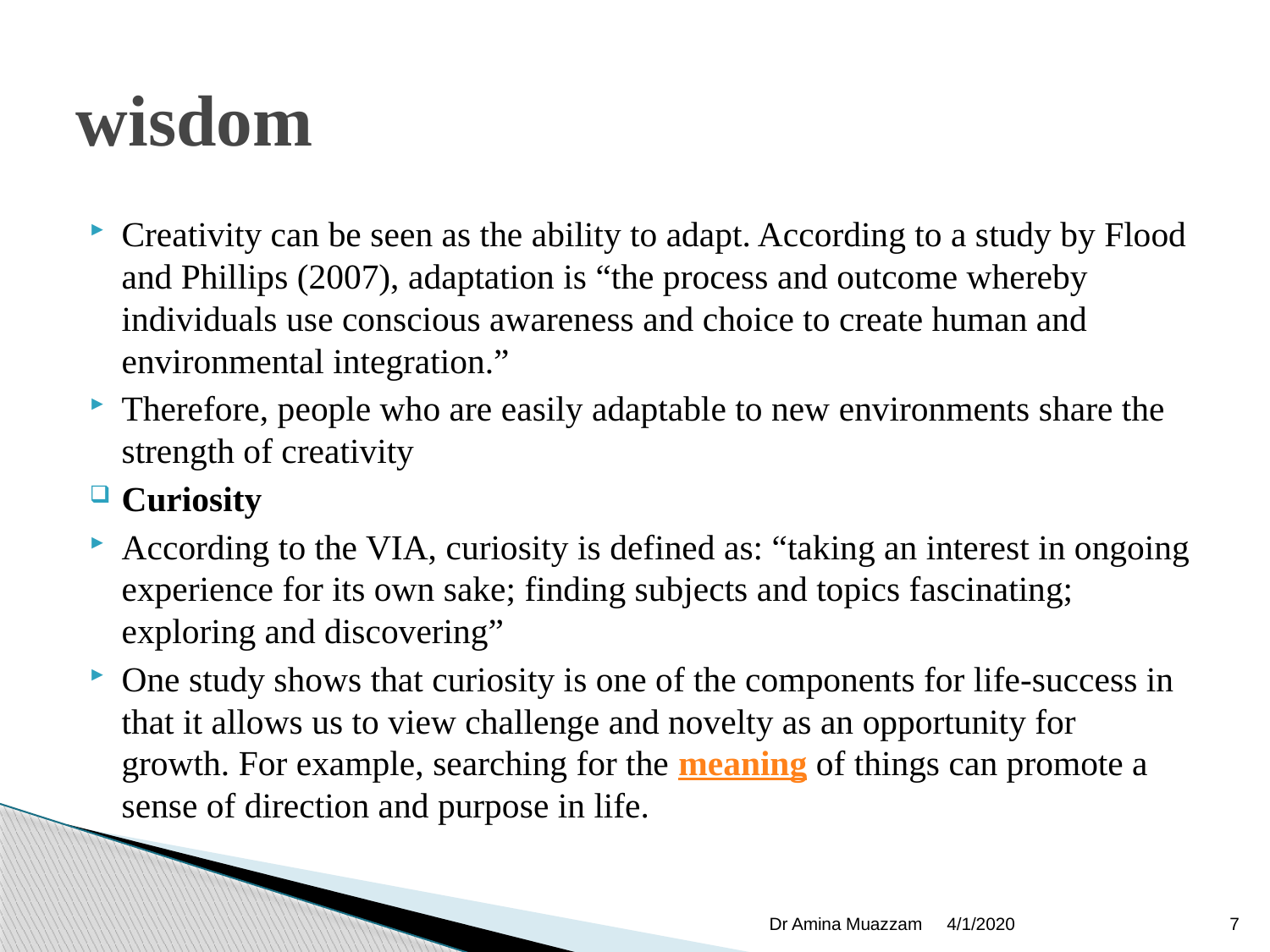

# wisdom
Creativity can be seen as the ability to adapt. According to a study by Flood and Phillips (2007), adaptation is “the process and outcome whereby individuals use conscious awareness and choice to create human and environmental integration.”
Therefore, people who are easily adaptable to new environments share the strength of creativity
Curiosity
According to the VIA, curiosity is defined as: “taking an interest in ongoing experience for its own sake; finding subjects and topics fascinating; exploring and discovering”
One study shows that curiosity is one of the components for life-success in that it allows us to view challenge and novelty as an opportunity for growth. For example, searching for the meaning of things can promote a sense of direction and purpose in life.

Dr Amina Muazzam
4/1/2020
7